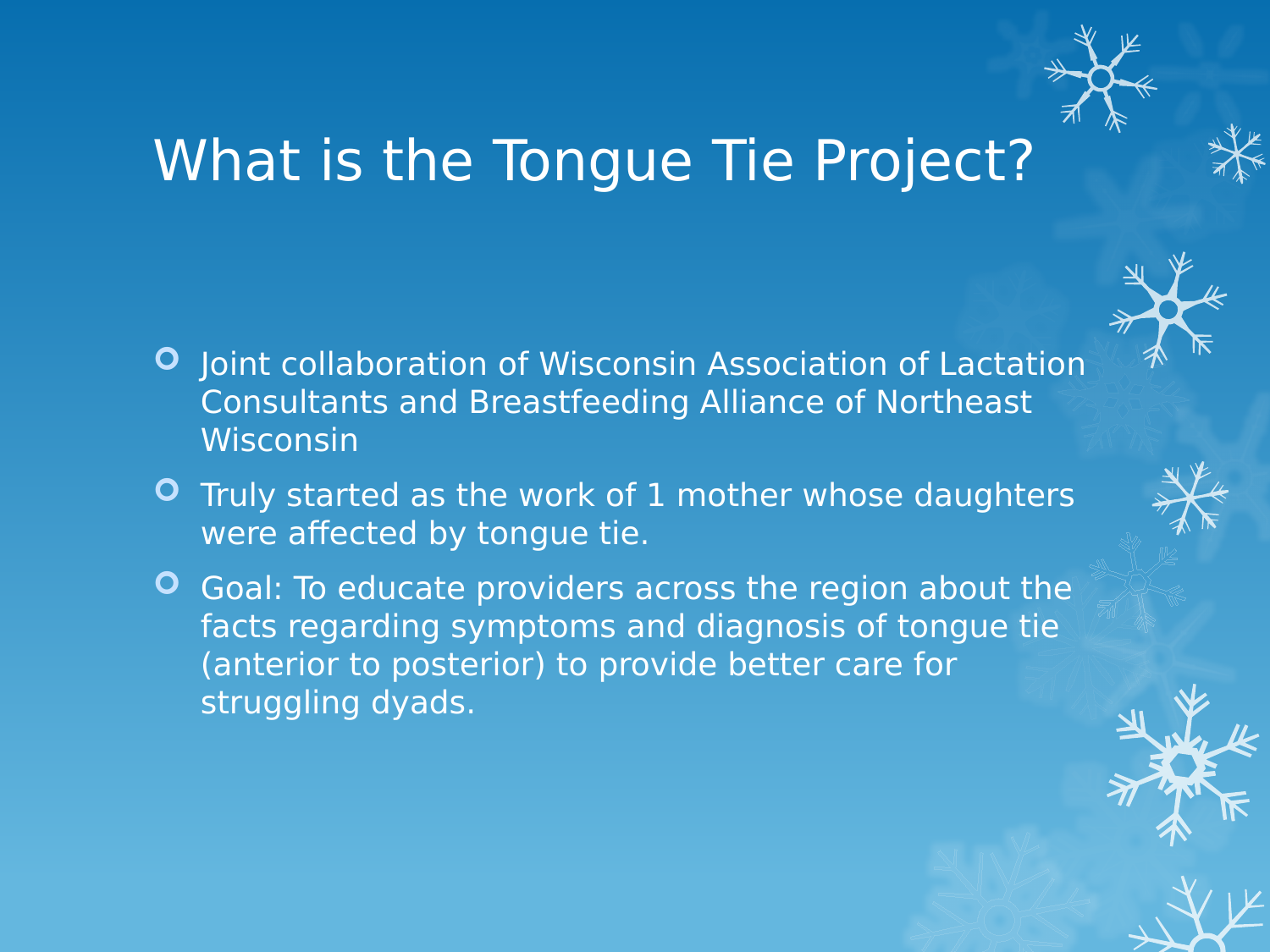

# What is the Tongue Tie Project?
Joint collaboration of Wisconsin Association of Lactation Consultants and Breastfeeding Alliance of Northeast Wisconsin
Truly started as the work of 1 mother whose daughters were affected by tongue tie.
Goal: To educate providers across the region about the facts regarding symptoms and diagnosis of tongue tie (anterior to posterior) to provide better care for struggling dyads.